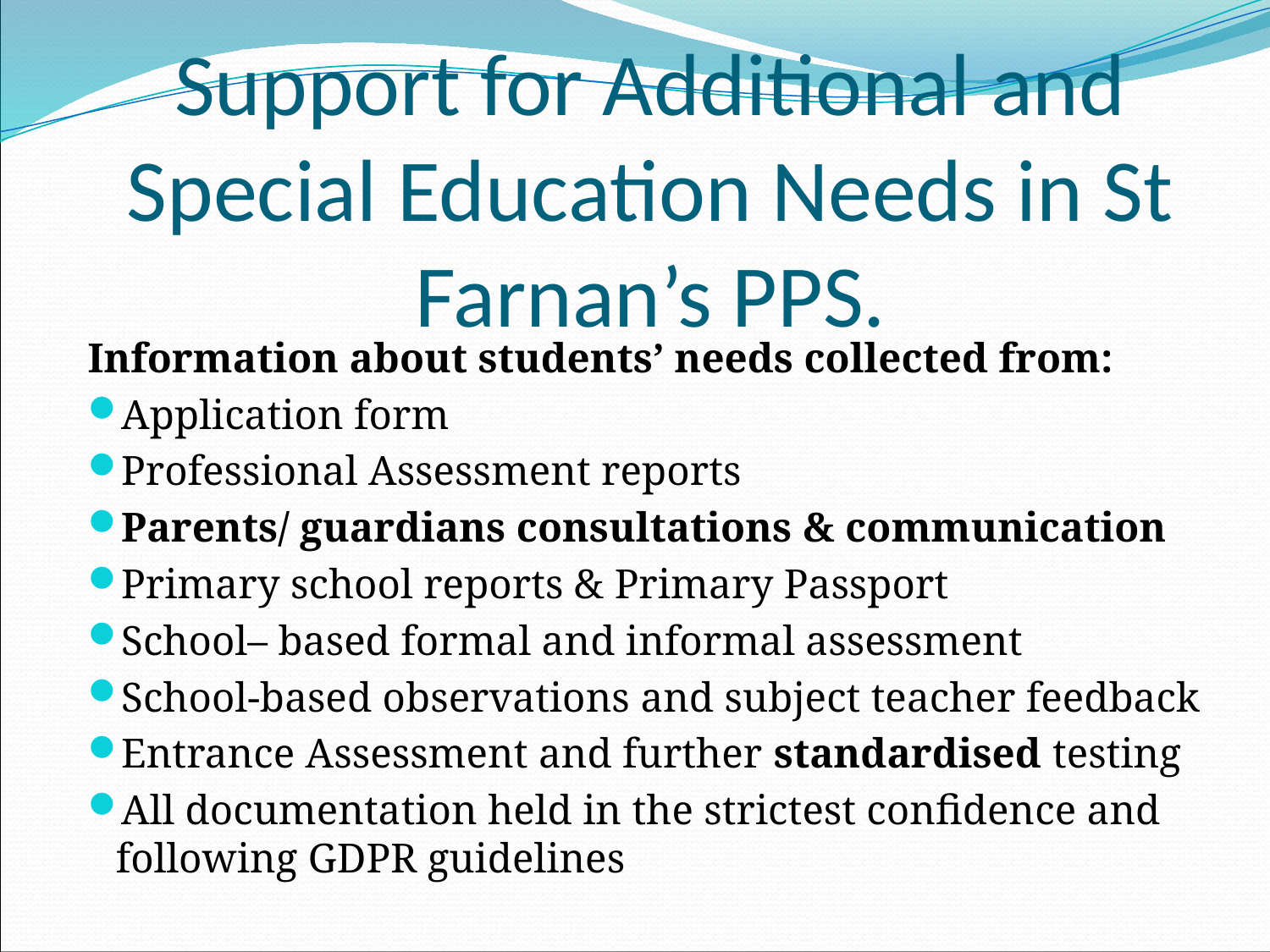

# Support for Additional and Special Education Needs in St Farnan’s PPS.
Information about students’ needs collected from:
Application form
Professional Assessment reports
Parents/ guardians consultations & communication
Primary school reports & Primary Passport
School– based formal and informal assessment
School-based observations and subject teacher feedback
Entrance Assessment and further standardised testing
All documentation held in the strictest confidence and following GDPR guidelines